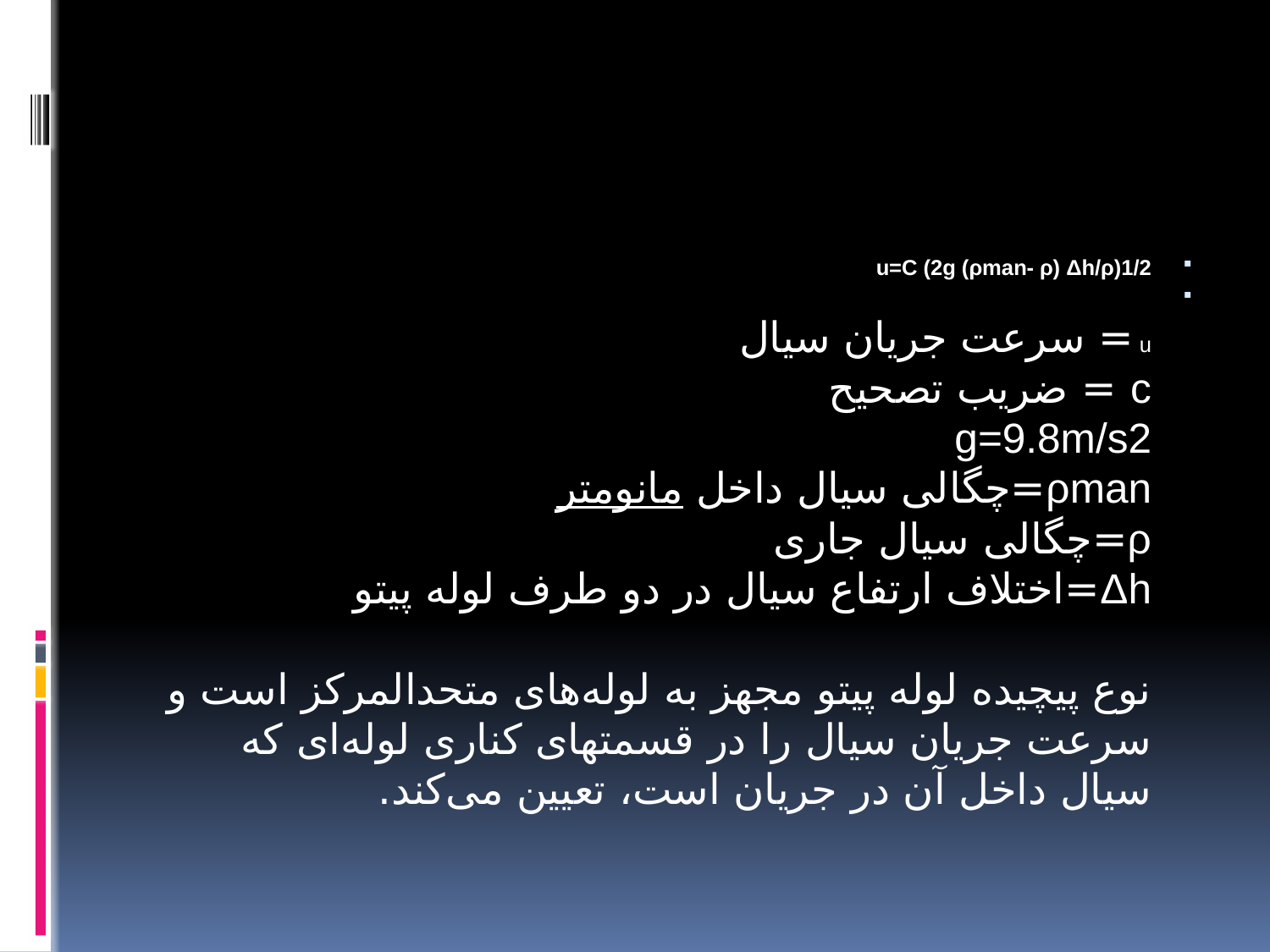

#
u=C (2g (ρman- ρ) Δh/ρ)1/2
u = سرعت جریان سیال
c = ضریب تصحیح
g=9.8m/s2
ρman=چگالی سیال داخل مانومتر
ρ=چگالی سیال جاری
Δh=اختلاف ارتفاع سیال در دو طرف لوله پیتو
نوع پیچیده لوله پیتو مجهز به لوله‌های متحدالمرکز است و سرعت جریان سیال را در قسمتهای کناری لوله‌ای که سیال داخل آن در جریان است، تعیین می‌کند.